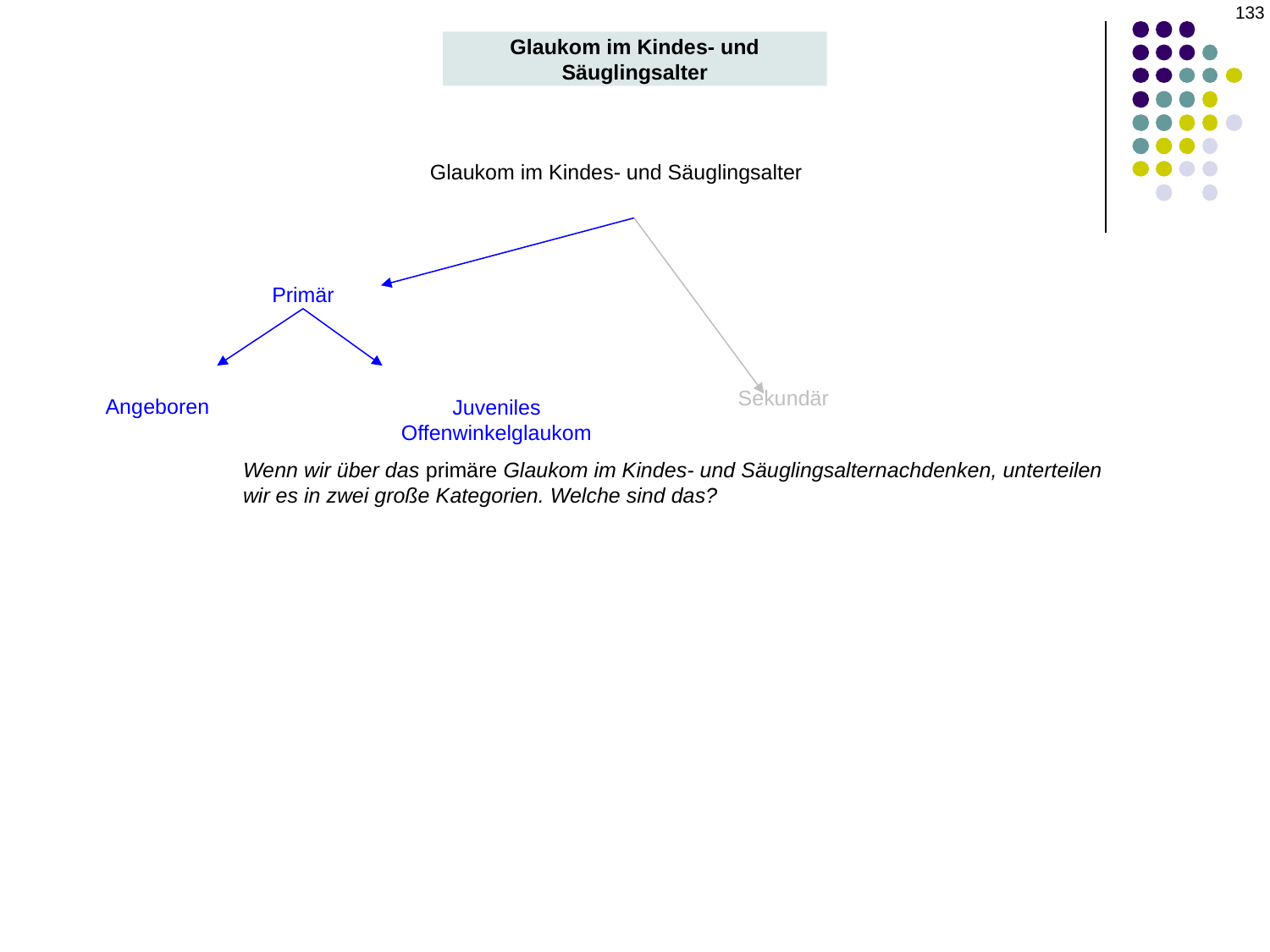

133
Glaukom im Kindes- und Säuglingsalter
Glaukom im Kindes- und Säuglingsalter
Primär
Sekundär
Angeboren
Juveniles Offenwinkelglaukom
Wenn wir über das primäre Glaukom im Kindes- und Säuglingsalternachdenken, unterteilen wir es in zwei große Kategorien. Welche sind das?